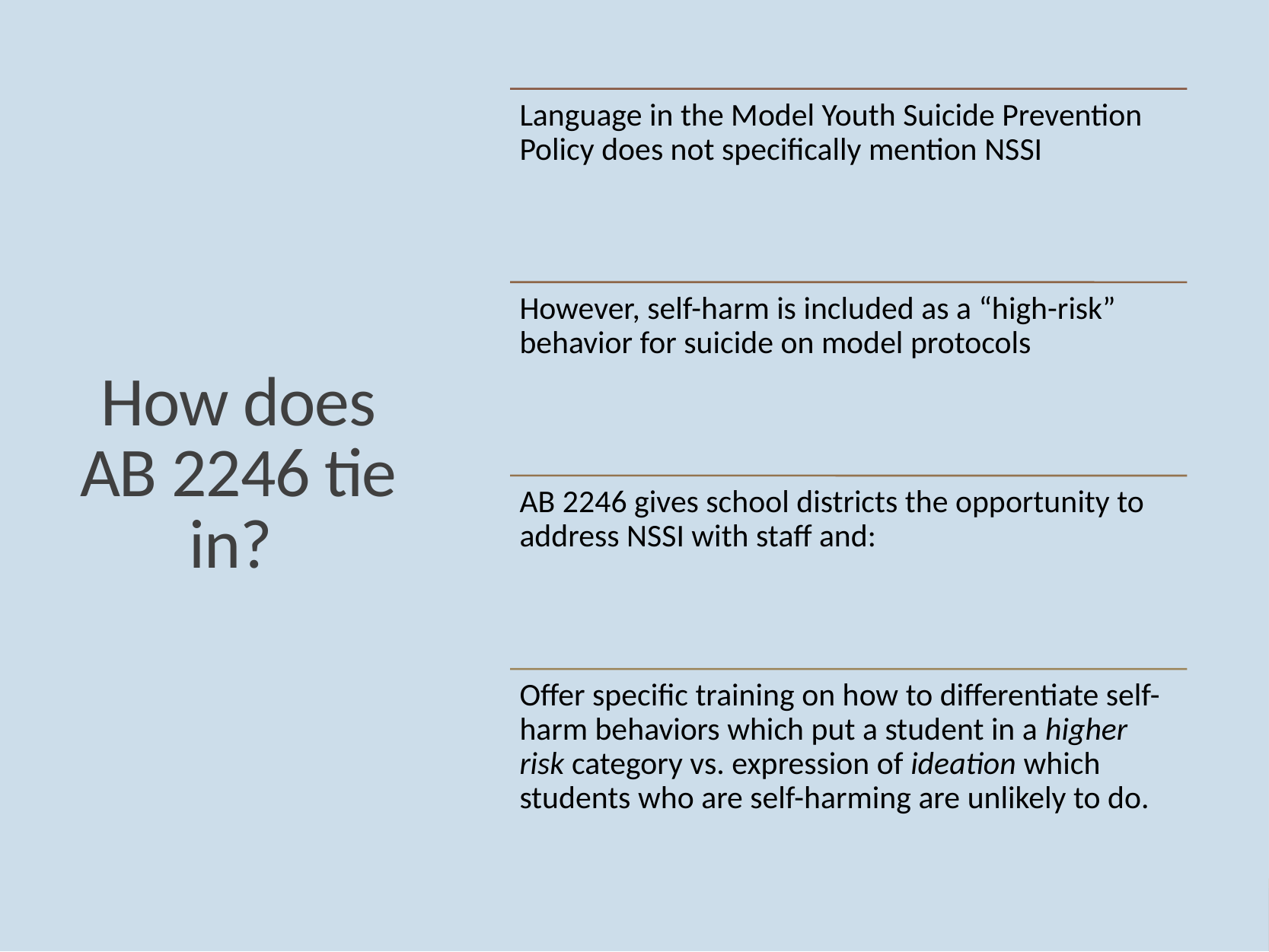

# How does AB 2246 tie in?
Language in the Model Youth Suicide Prevention Policy does not specifically mention NSSI
However, self-harm is included as a “high-risk” behavior for suicide on model protocols
AB 2246 gives school districts the opportunity to address NSSI with staff and:
Offer specific training on how to differentiate self-harm behaviors which put a student in a higher risk category vs. expression of ideation which students who are self-harming are unlikely to do.